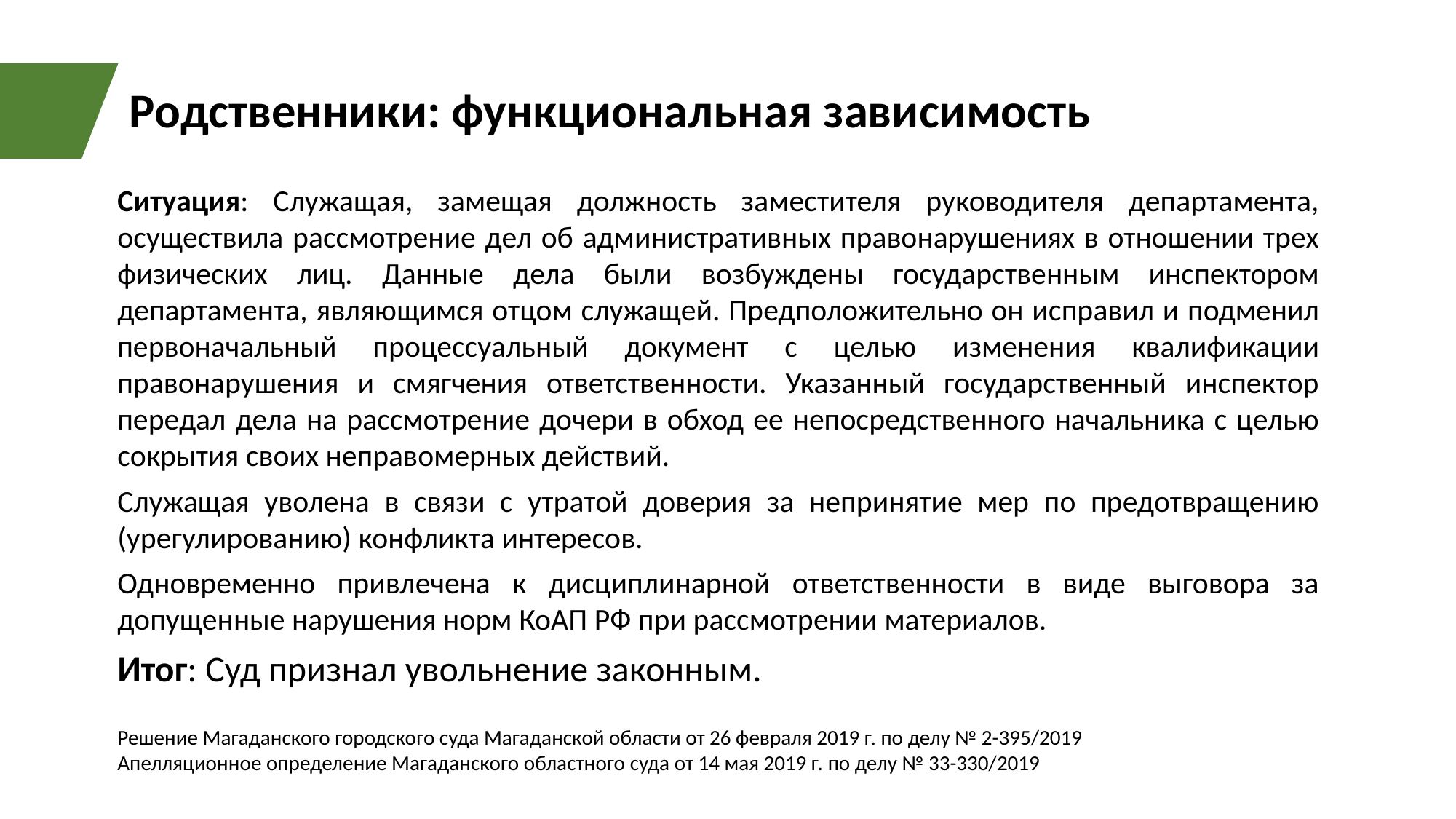

Родственники: функциональная зависимость

Ситуация: Служащая, замещая должность заместителя руководителя департамента, осуществила рассмотрение дел об административных правонарушениях в отношении трех физических лиц. Данные дела были возбуждены государственным инспектором департамента, являющимся отцом служащей. Предположительно он исправил и подменил первоначальный процессуальный документ с целью изменения квалификации правонарушения и смягчения ответственности. Указанный государственный инспектор передал дела на рассмотрение дочери в обход ее непосредственного начальника с целью сокрытия своих неправомерных действий.
Служащая уволена в связи с утратой доверия за непринятие мер по предотвращению (урегулированию) конфликта интересов.
Одновременно привлечена к дисциплинарной ответственности в виде выговора за допущенные нарушения норм КоАП РФ при рассмотрении материалов.
Итог: Суд признал увольнение законным.

Решение Магаданского городского суда Магаданской области от 26 февраля 2019 г. по делу № 2-395/2019
Апелляционное определение Магаданского областного суда от 14 мая 2019 г. по делу № 33-330/2019